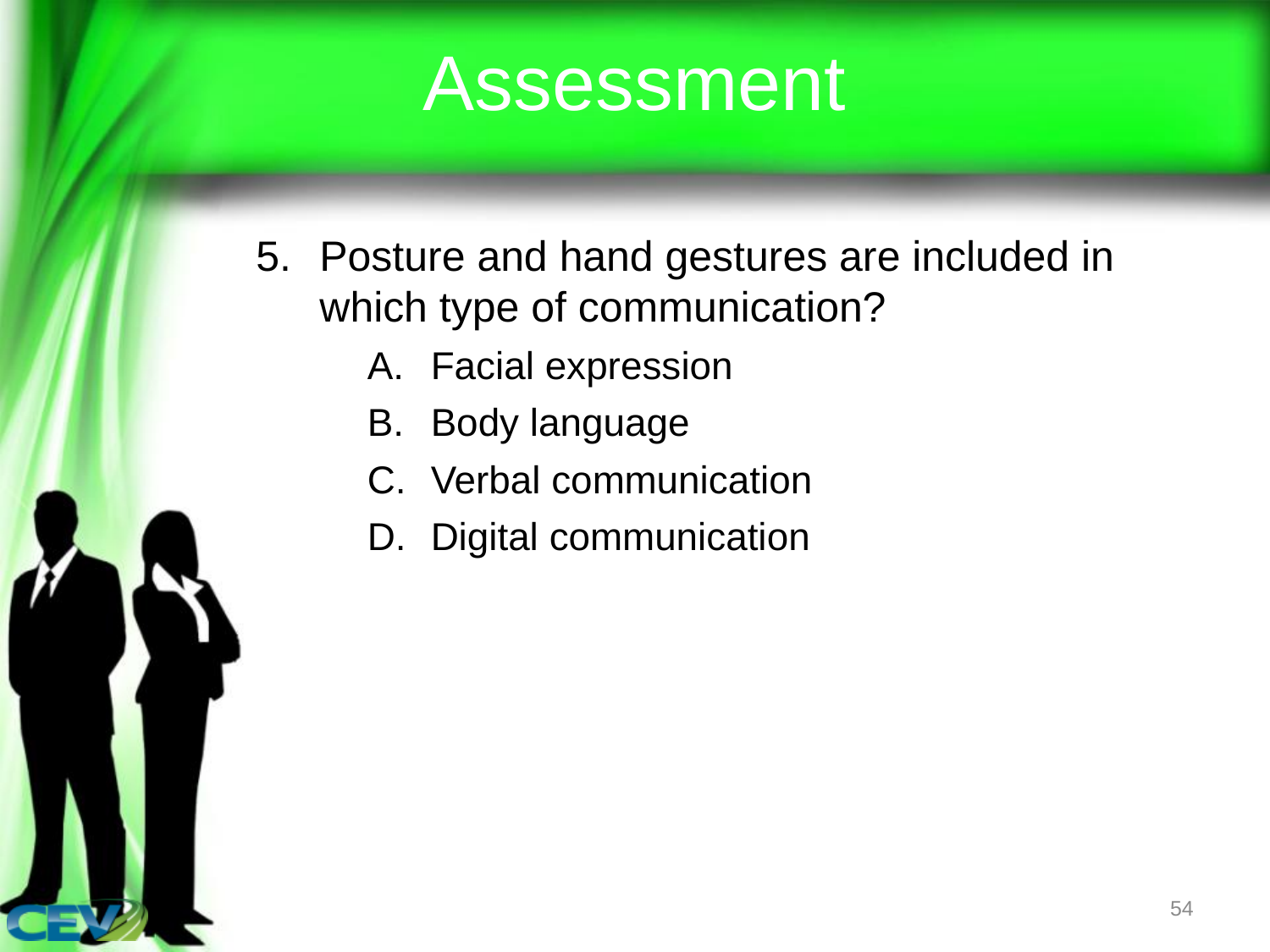

# Assessment
Posture and hand gestures are included in which type of communication?
Facial expression
Body language
Verbal communication
Digital communication

54